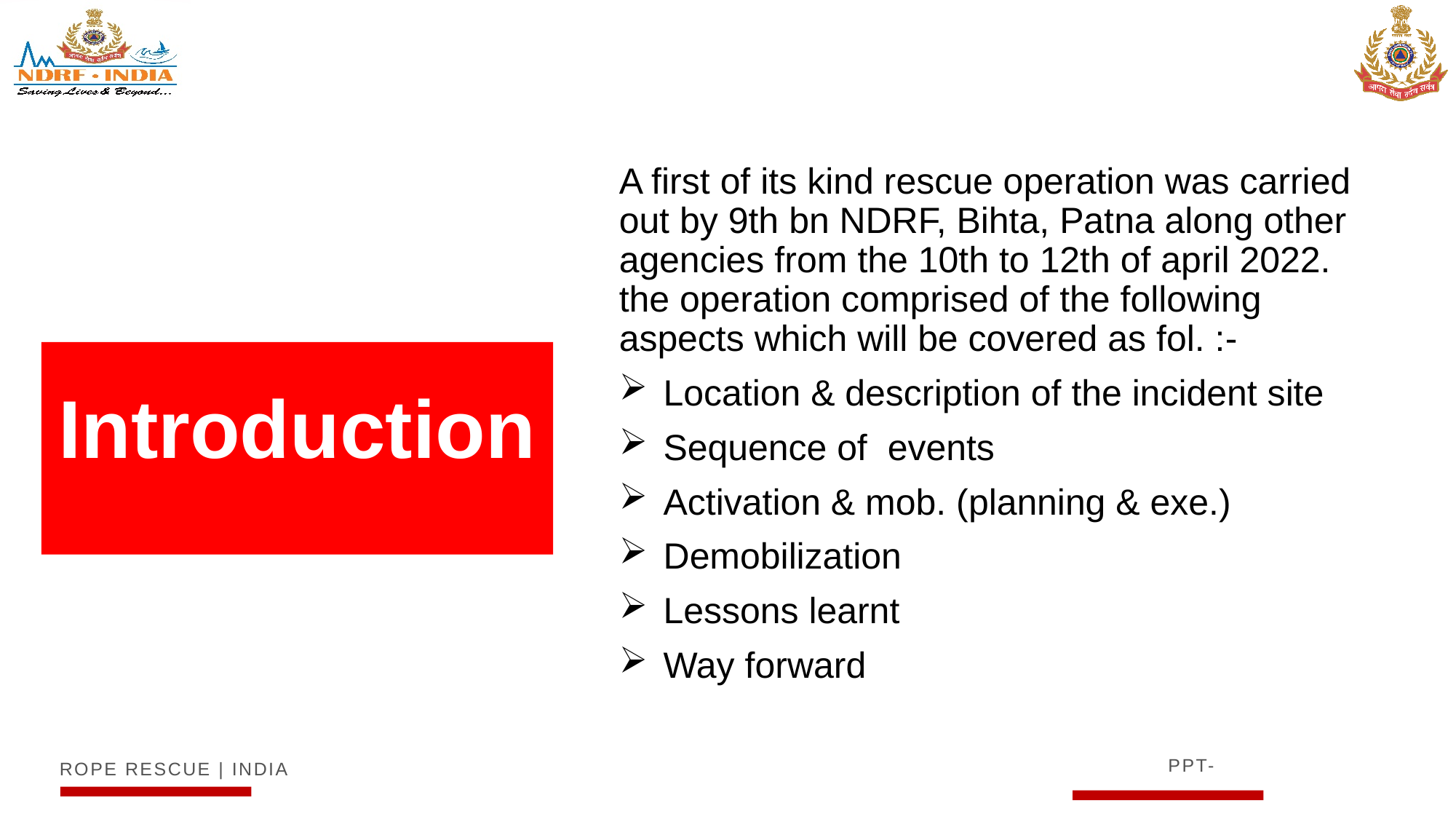

A first of its kind rescue operation was carried out by 9th bn NDRF, Bihta, Patna along other agencies from the 10th to 12th of april 2022. the operation comprised of the following aspects which will be covered as fol. :-
Location & description of the incident site
Sequence of  events
Activation & mob. (planning & exe.)
Demobilization
Lessons learnt
Way forward

# Introduction